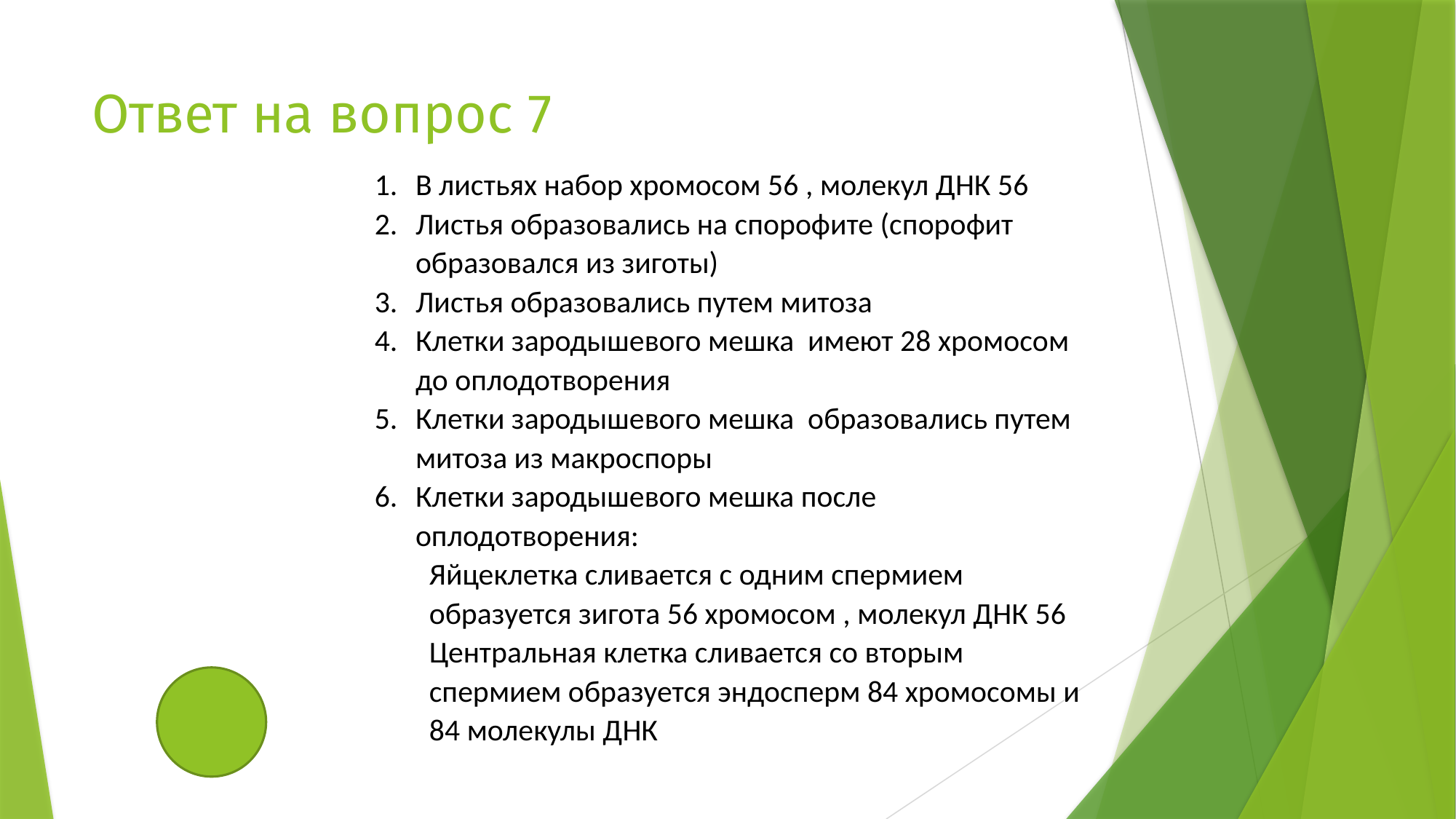

# Ответ на вопрос 7
В листьях набор хромосом 56 , молекул ДНК 56
Листья образовались на спорофите (спорофит образовался из зиготы)
Листья образовались путем митоза
Клетки зародышевого мешка  имеют 28 хромосом до оплодотворения
Клетки зародышевого мешка  образовались путем митоза из макроспоры
Клетки зародышевого мешка после оплодотворения:
Яйцеклетка сливается с одним спермием образуется зигота 56 хромосом , молекул ДНК 56
Центральная клетка сливается со вторым спермием образуется эндосперм 84 хромосомы и 84 молекулы ДНК